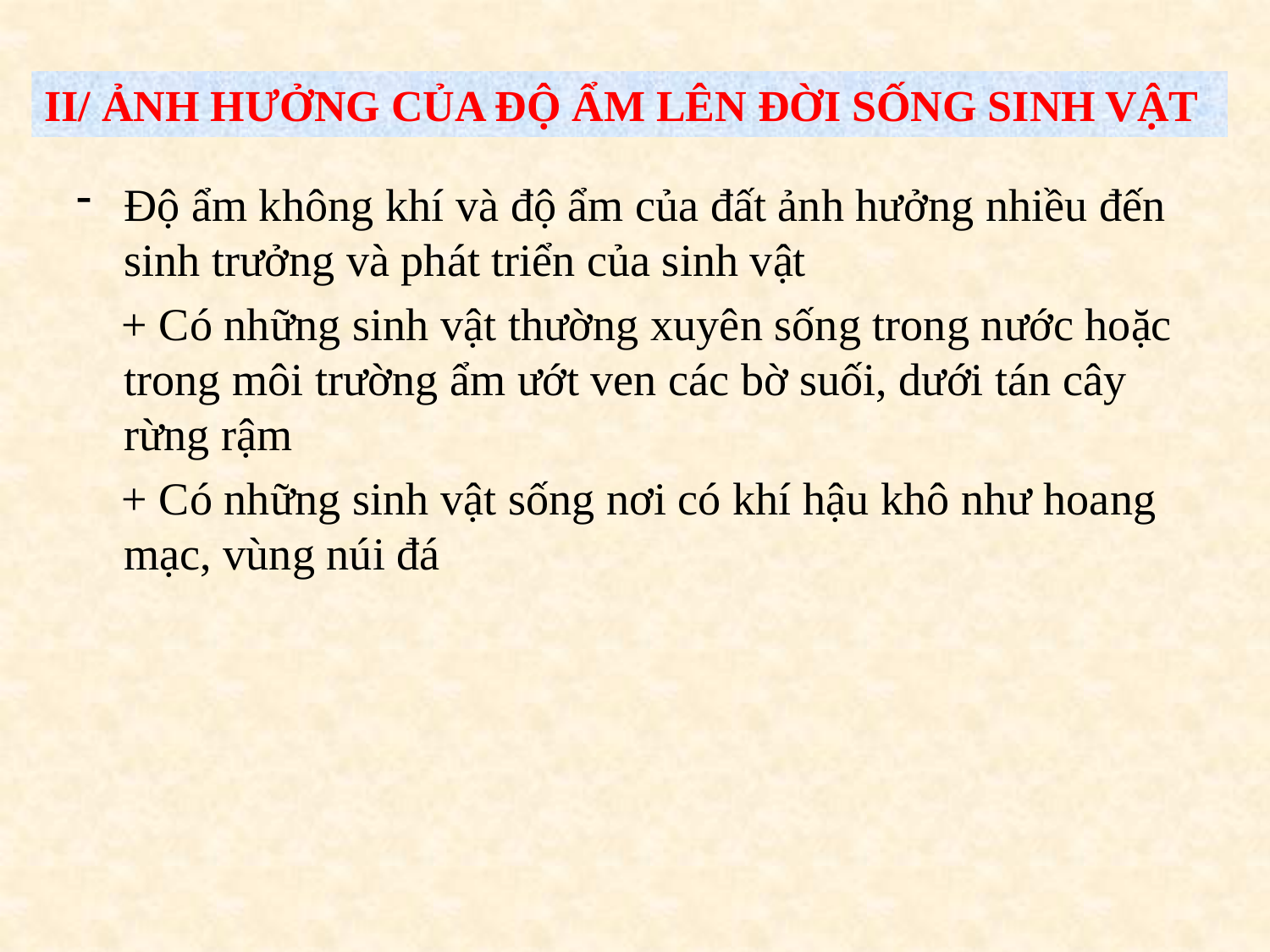

II/ ẢNH HƯỞNG CỦA ĐỘ ẨM LÊN ĐỜI SỐNG SINH VẬT
Độ ẩm không khí và độ ẩm của đất ảnh hưởng nhiều đến sinh trưởng và phát triển của sinh vật
    + Có những sinh vật thường xuyên sống trong nước hoặc trong môi trường ẩm ướt ven các bờ suối, dưới tán cây rừng rậm
    + Có những sinh vật sống nơi có khí hậu khô như hoang mạc, vùng núi đá